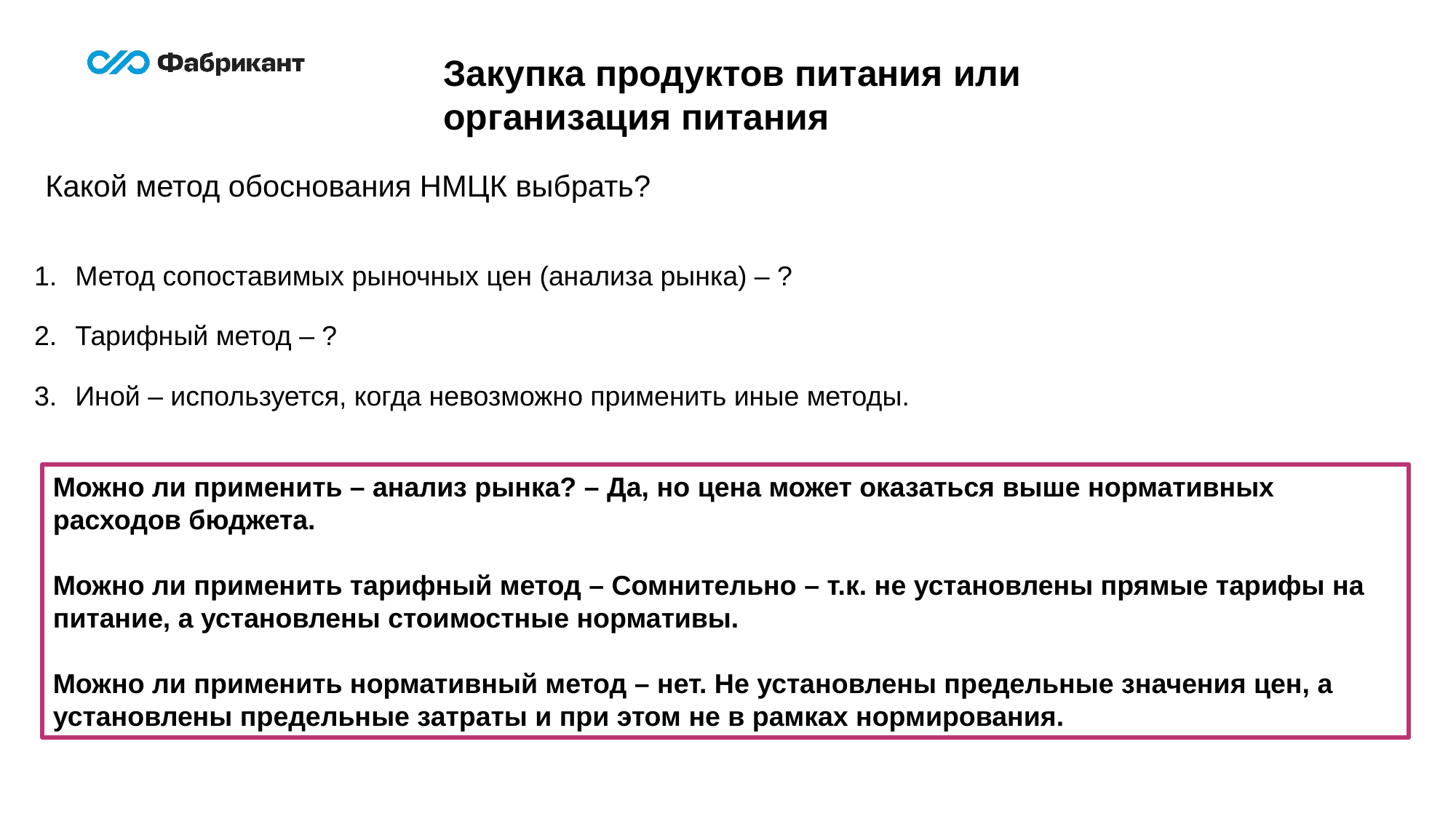

Закупка продуктов питания или организация питания
Какой метод обоснования НМЦК выбрать?
Метод сопоставимых рыночных цен (анализа рынка) – ?
Тарифный метод – ?
Иной – используется, когда невозможно применить иные методы.
Можно ли применить – анализ рынка? – Да, но цена может оказаться выше нормативных расходов бюджета.

Можно ли применить тарифный метод – Сомнительно – т.к. не установлены прямые тарифы на питание, а установлены стоимостные нормативы.

Можно ли применить нормативный метод – нет. Не установлены предельные значения цен, а установлены предельные затраты и при этом не в рамках нормирования.